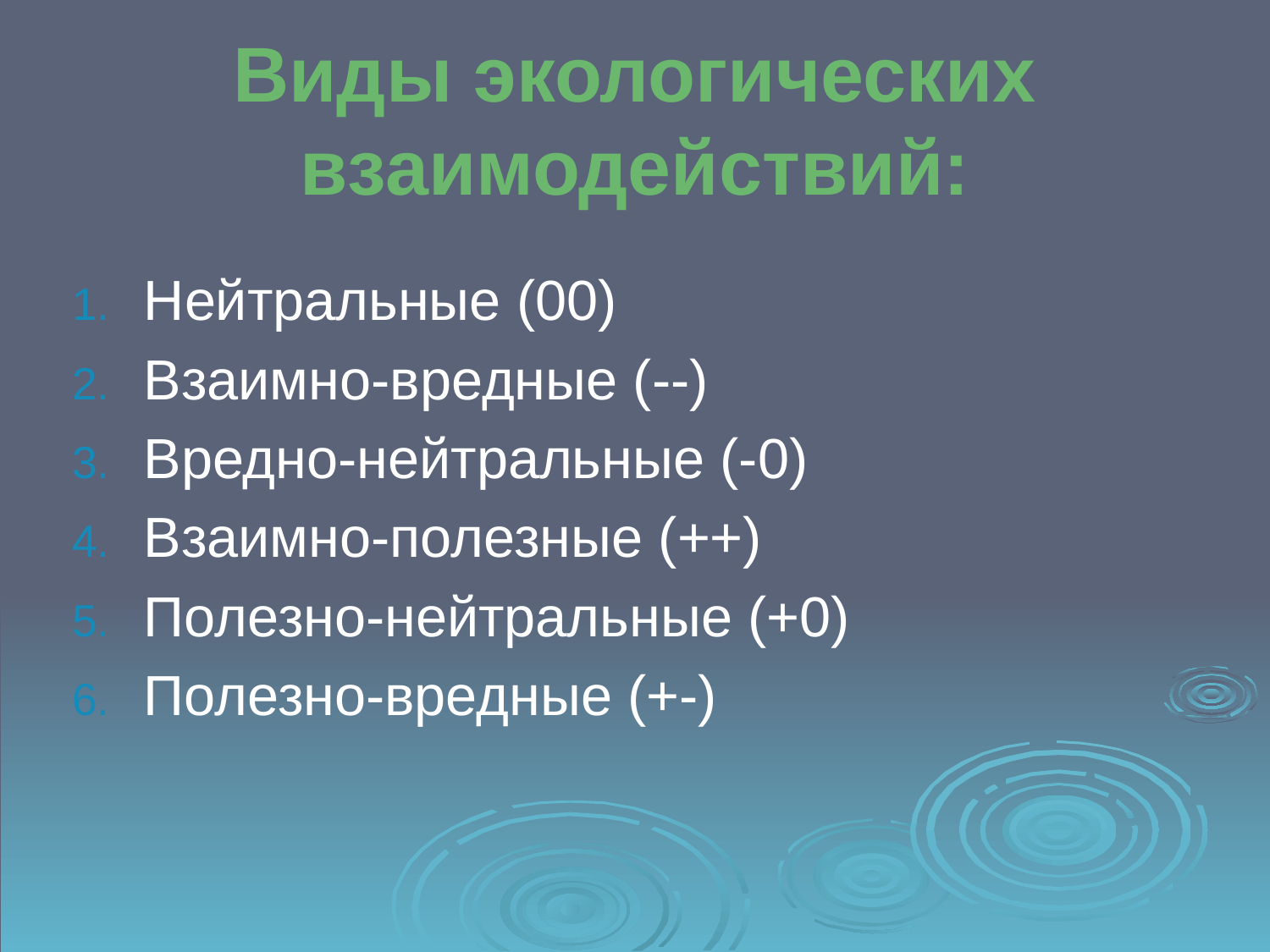

# Виды экологических взаимодействий:
Нейтральные (00)
Взаимно-вредные (--)
Вредно-нейтральные (-0)
Взаимно-полезные (++)
Полезно-нейтральные (+0)
Полезно-вредные (+-)